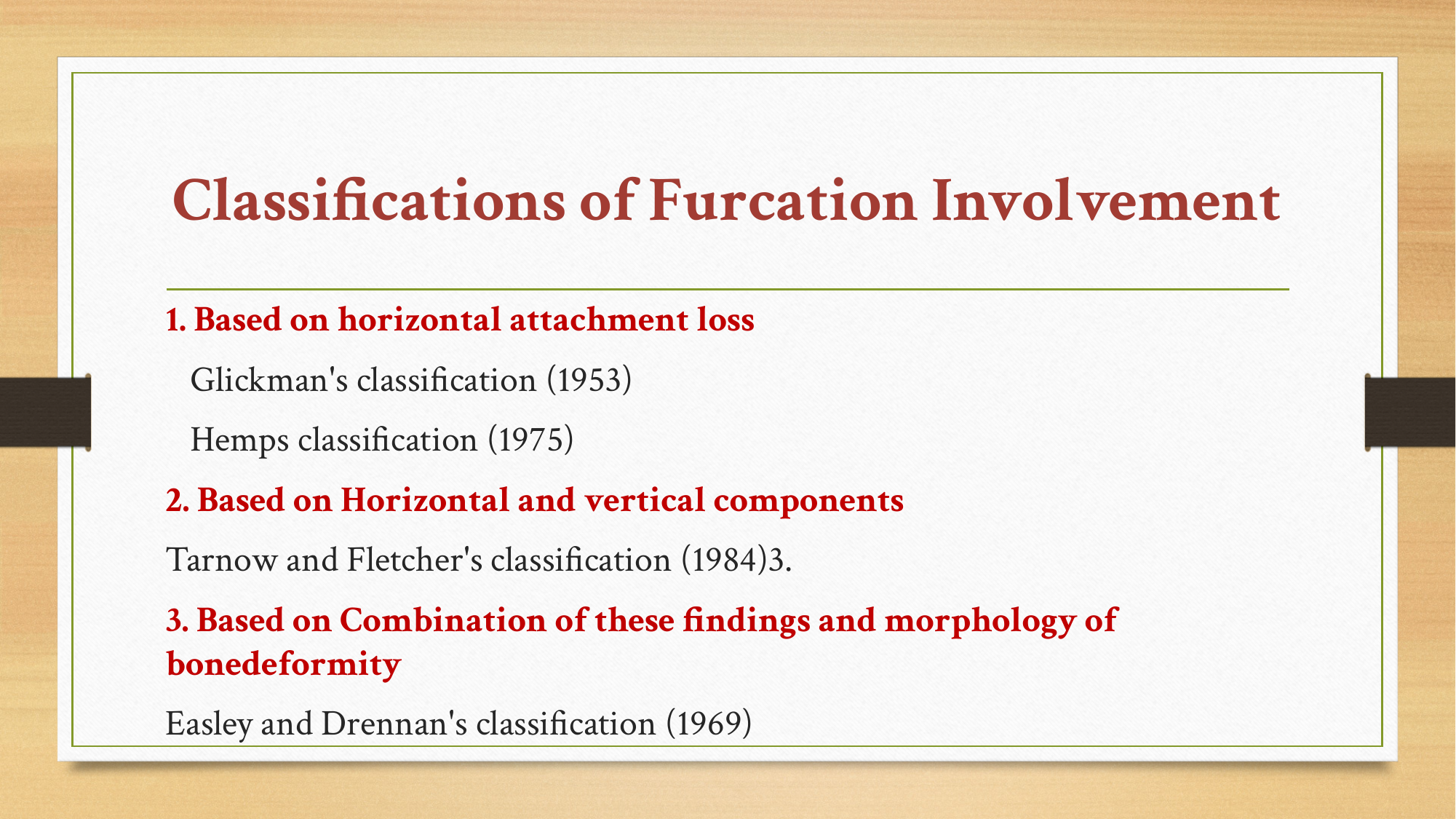

# Classifications of Furcation Involvement
1. Based on horizontal attachment loss
   Glickman's classification (1953)
   Hemps classification (1975)
2. Based on Horizontal and vertical components
Tarnow and Fletcher's classification (1984)3.
3. Based on Combination of these findings and morphology of bonedeformity
Easley and Drennan's classification (1969)